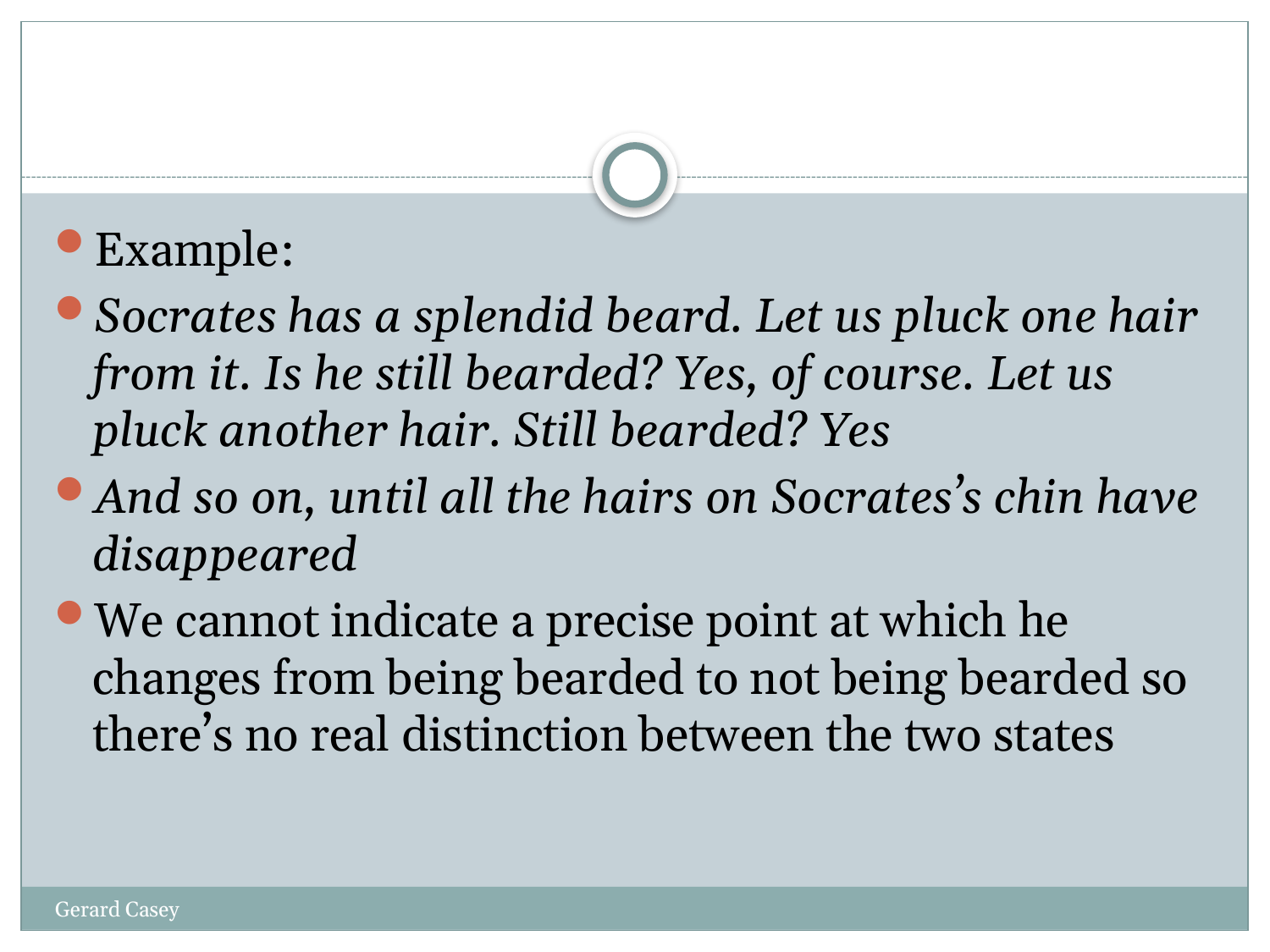

#
Example:
Socrates has a splendid beard. Let us pluck one hair from it. Is he still bearded? Yes, of course. Let us pluck another hair. Still bearded? Yes
And so on, until all the hairs on Socrates’s chin have disappeared
We cannot indicate a precise point at which he changes from being bearded to not being bearded so there’s no real distinction between the two states

Gerard Casey